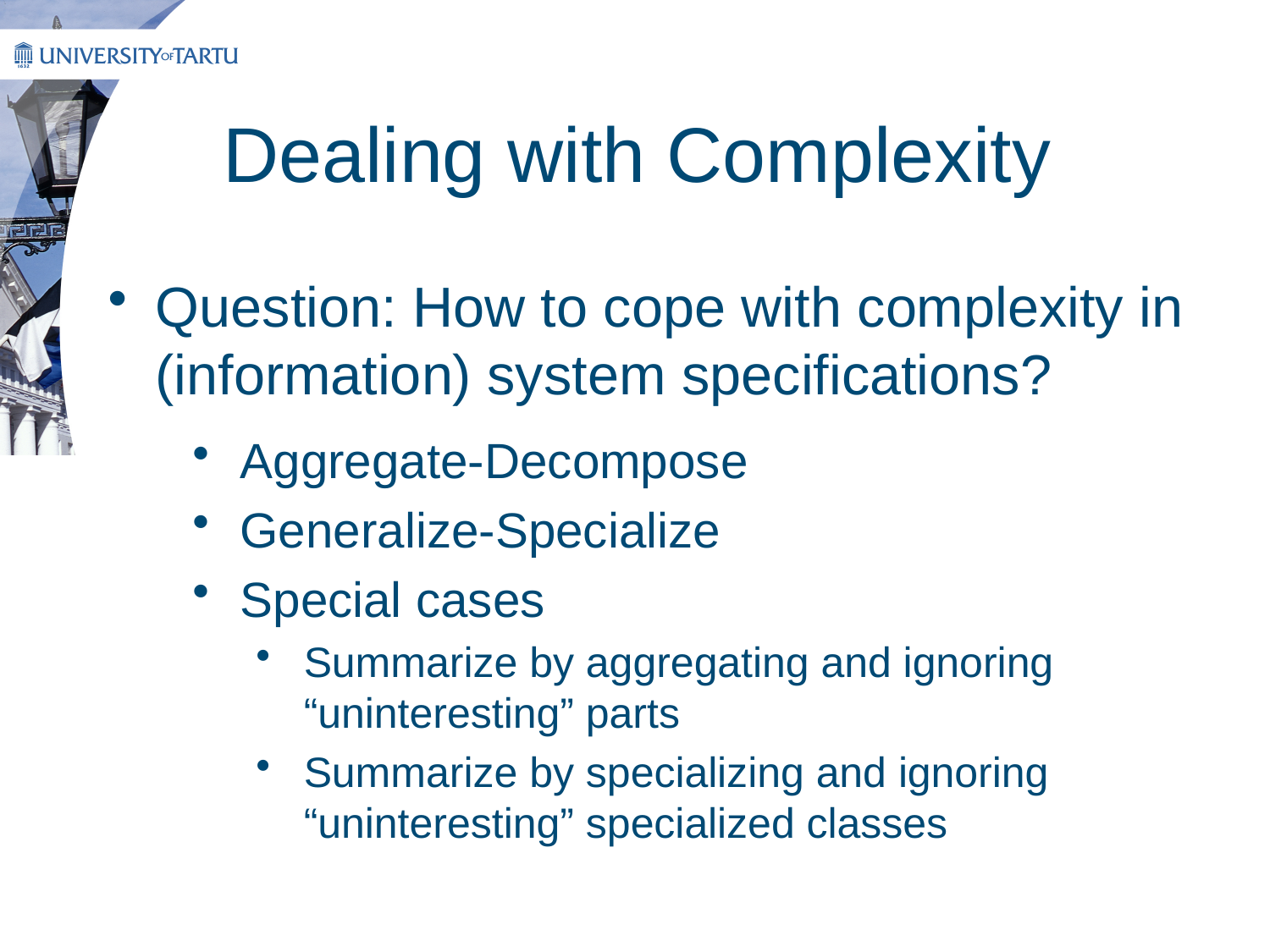

# Dealing with Complexity
Question: How to cope with complexity in (information) system specifications?

Aggregate-Decompose
Generalize-Specialize
Special cases
Summarize by aggregating and ignoring “uninteresting” parts
Summarize by specializing and ignoring “uninteresting” specialized classes